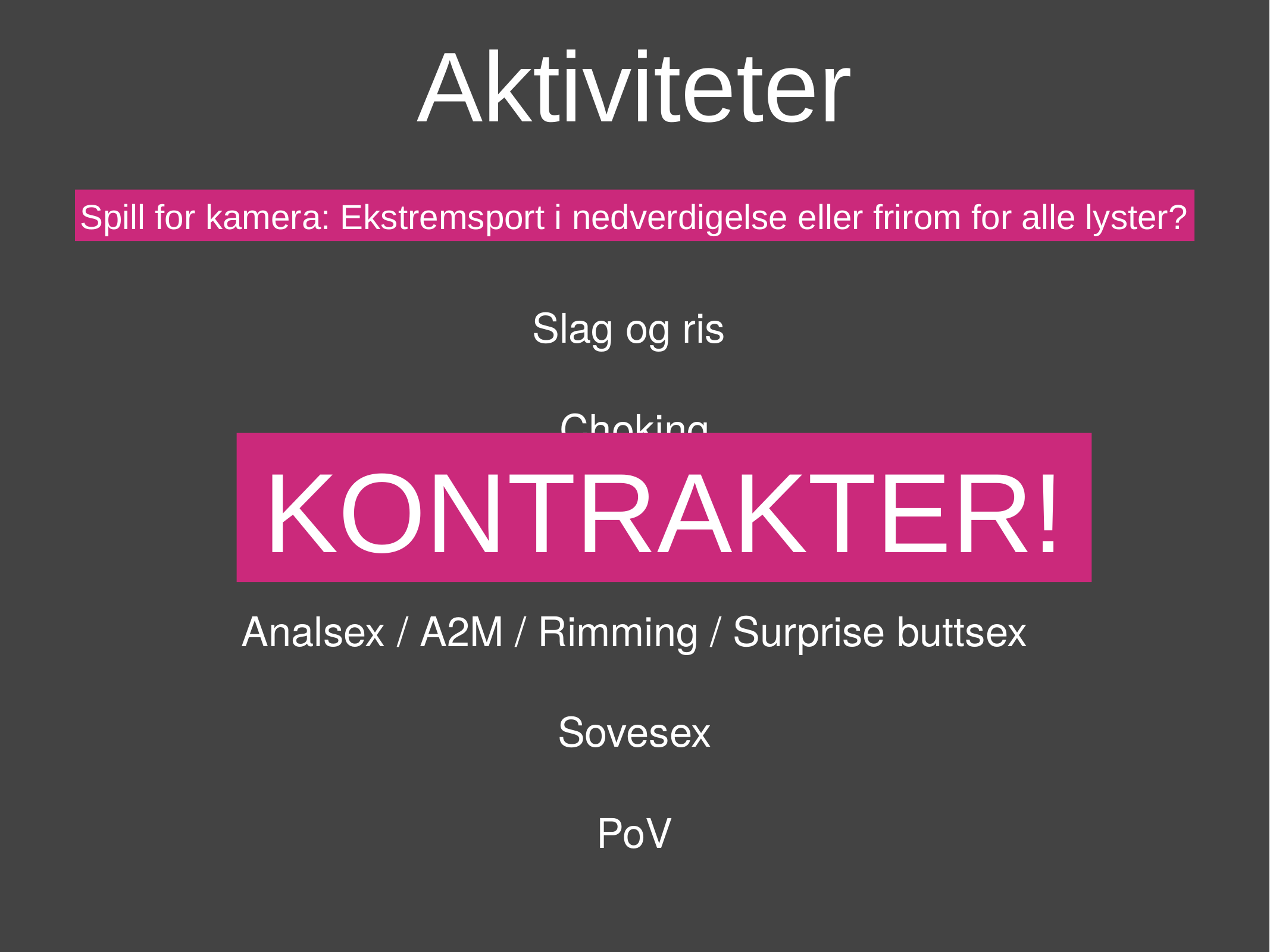

# Aktiviteter
Spill for kamera: Ekstremsport i nedverdigelse eller frirom for alle lyster?
Slag og ris
Choking
Deepthroating / gagging
Analsex / A2M / Rimming / Surprise buttsex
Sovesex
PoV
KONTRAKTER!